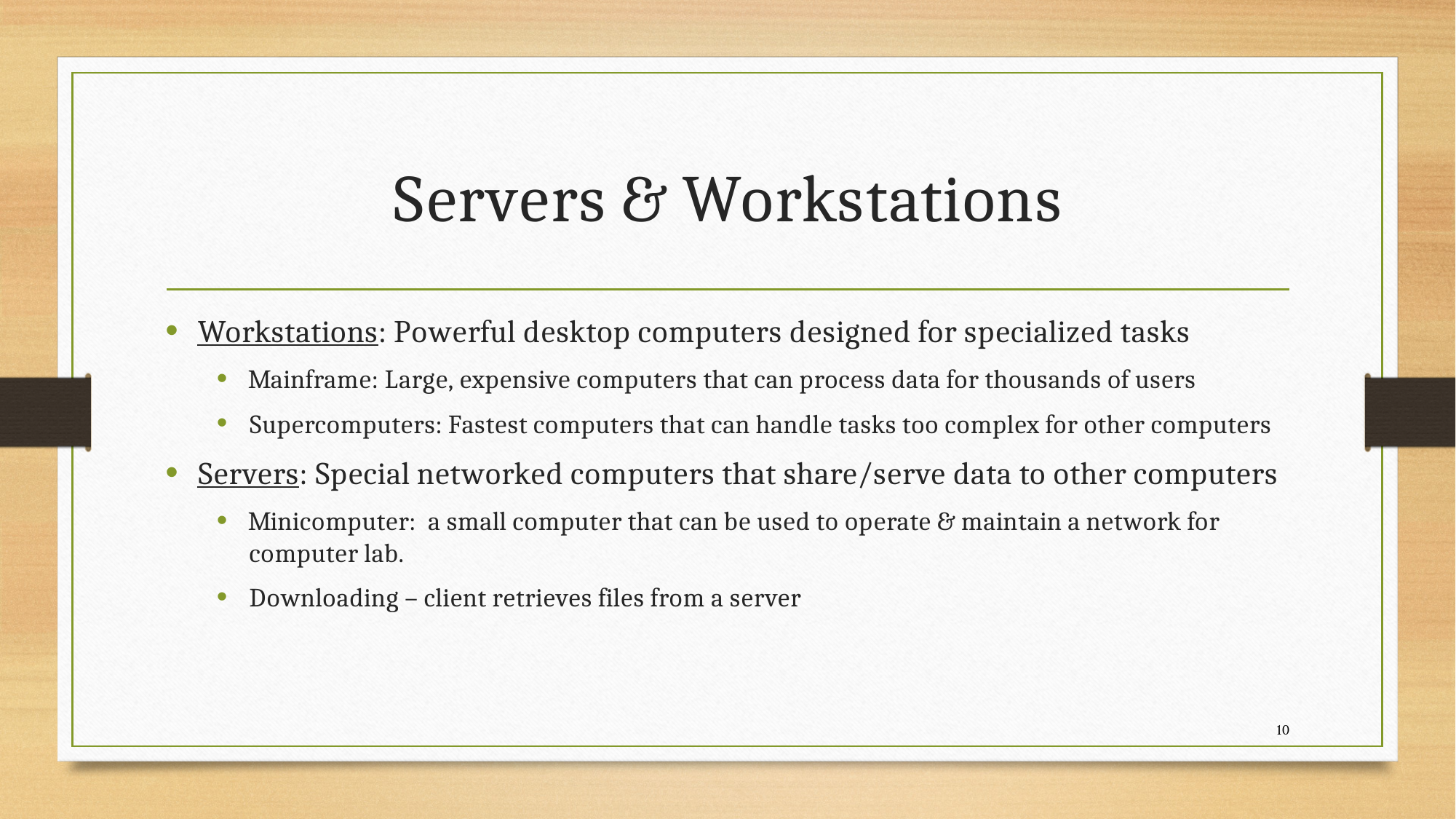

# Servers & Workstations
Workstations: Powerful desktop computers designed for specialized tasks
Mainframe: Large, expensive computers that can process data for thousands of users
Supercomputers: Fastest computers that can handle tasks too complex for other computers
Servers: Special networked computers that share/serve data to other computers
Minicomputer:  a small computer that can be used to operate & maintain a network for computer lab.
Downloading – client retrieves files from a server

10